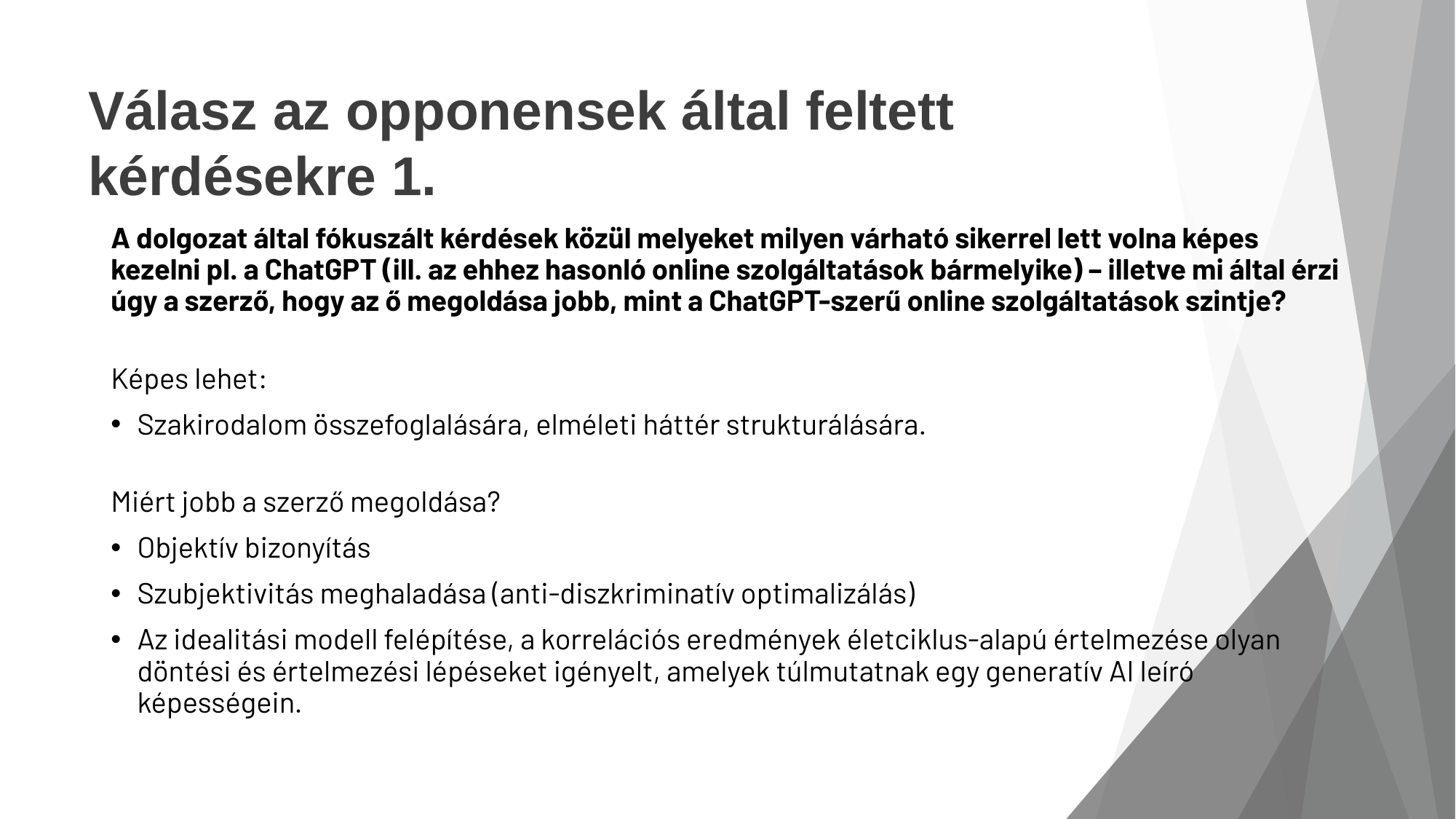

Válasz az opponensek által feltett kérdésekre 1.
A dolgozat által fókuszált kérdések közül melyeket milyen várható sikerrel lett volna képes kezelni pl. a ChatGPT (ill. az ehhez hasonló online szolgáltatások bármelyike) – illetve mi által érzi úgy a szerző, hogy az ő megoldása jobb, mint a ChatGPT-szerű online szolgáltatások szintje?
Képes lehet:
Szakirodalom összefoglalására, elméleti háttér strukturálására.
Miért jobb a szerző megoldása?
Objektív bizonyítás
Szubjektivitás meghaladása (anti-diszkriminatív optimalizálás)
Az idealitási modell felépítése, a korrelációs eredmények életciklus-alapú értelmezése olyan döntési és értelmezési lépéseket igényelt, amelyek túlmutatnak egy generatív AI leíró képességein.